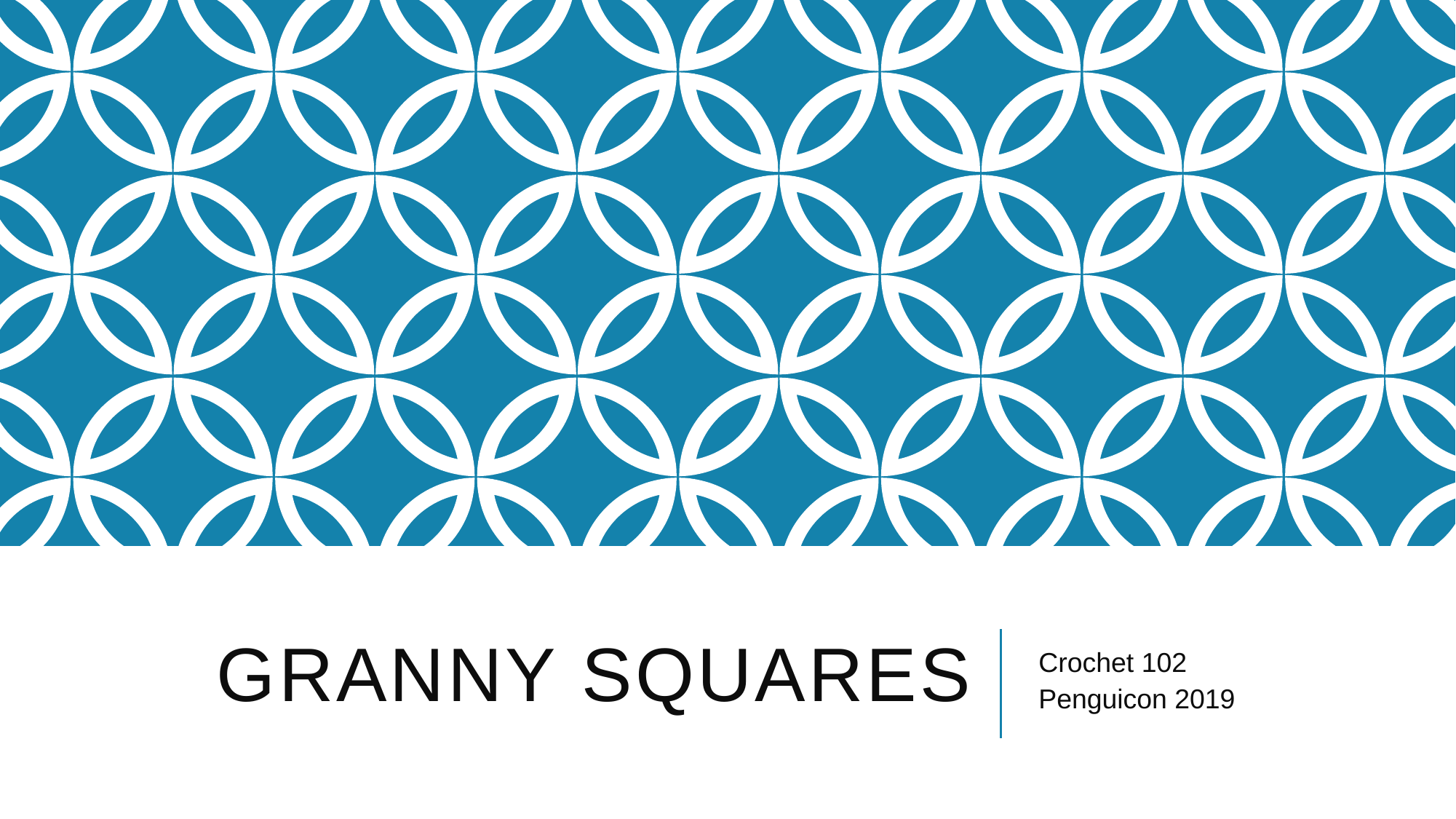

# Granny Squares
Crochet 102
Penguicon 2019